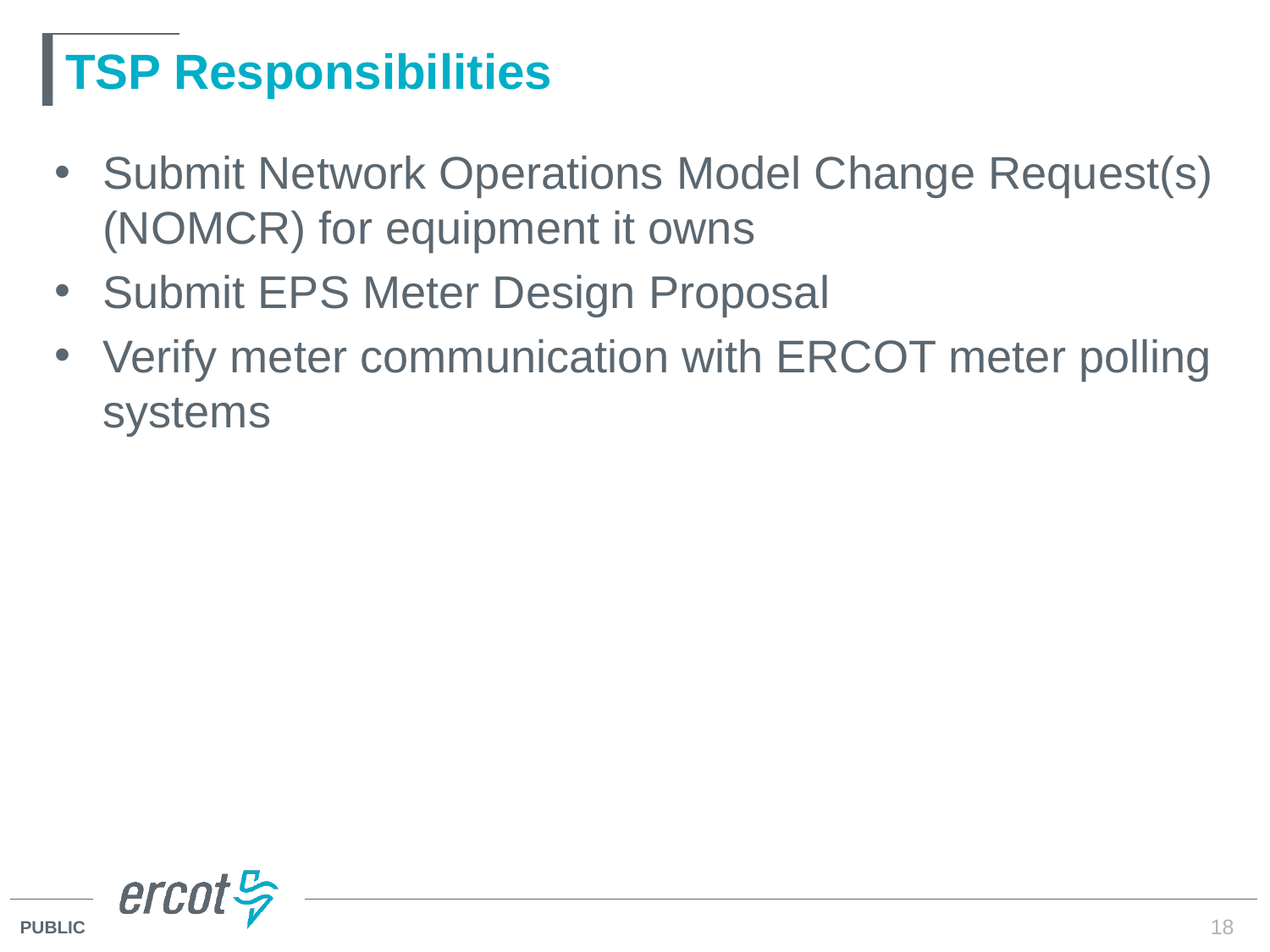

# TSP Responsibilities
Submit Network Operations Model Change Request(s) (NOMCR) for equipment it owns
Submit EPS Meter Design Proposal
Verify meter communication with ERCOT meter polling systems
18